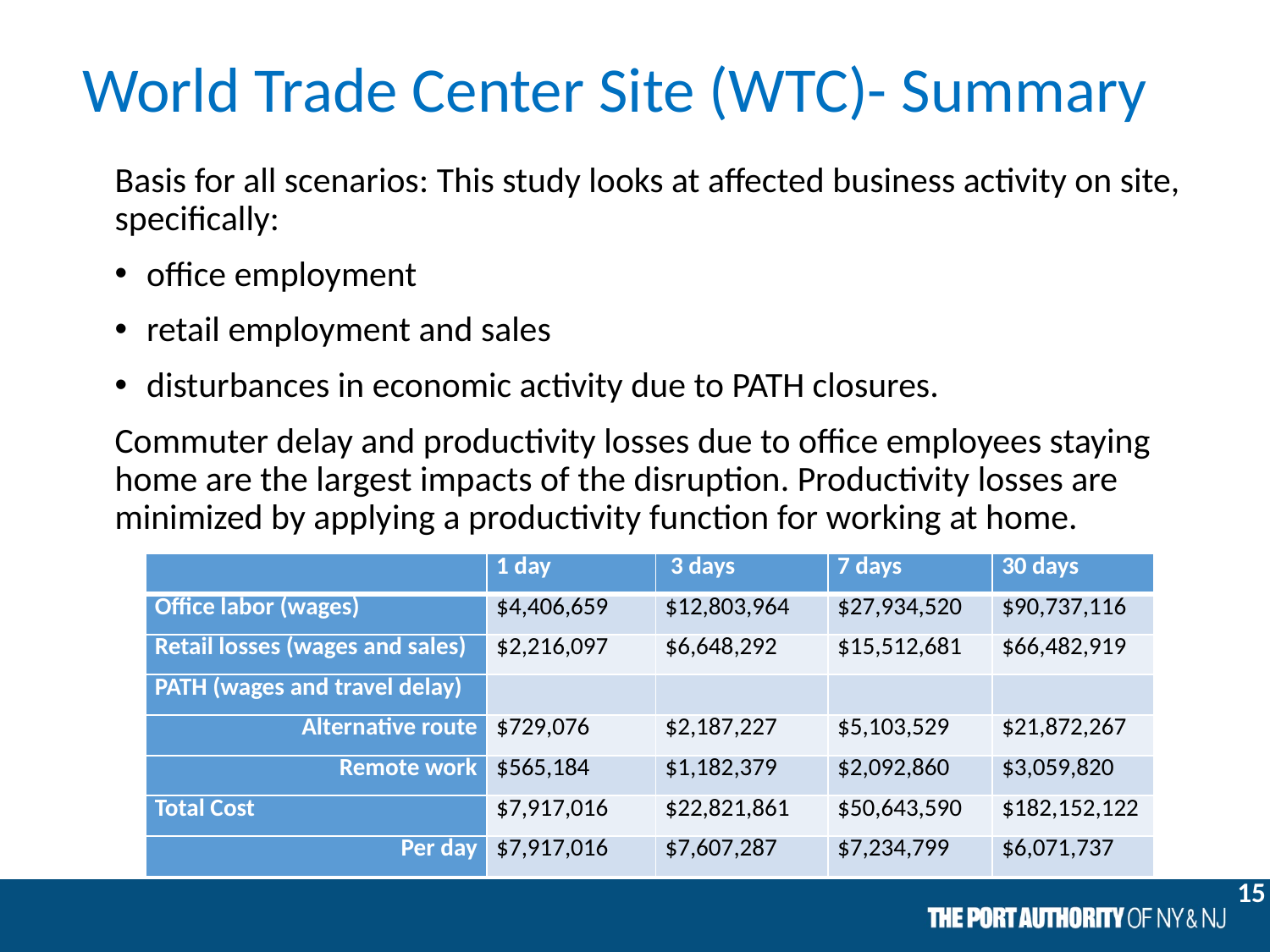

# World Trade Center Site (WTC)- Summary
Basis for all scenarios: This study looks at affected business activity on site, specifically:
office employment
retail employment and sales
disturbances in economic activity due to PATH closures.
Commuter delay and productivity losses due to office employees staying home are the largest impacts of the disruption. Productivity losses are minimized by applying a productivity function for working at home.

|  | 1 day | 3 days | 7 days | 30 days |
| --- | --- | --- | --- | --- |
| Office labor (wages) | $4,406,659 | $12,803,964 | $27,934,520 | $90,737,116 |
| Retail losses (wages and sales) | $2,216,097 | $6,648,292 | $15,512,681 | $66,482,919 |
| PATH (wages and travel delay) |  |  |  |  |
| Alternative route | $729,076 | $2,187,227 | $5,103,529 | $21,872,267 |
| Remote work | $565,184 | $1,182,379 | $2,092,860 | $3,059,820 |
| Total Cost | $7,917,016 | $22,821,861 | $50,643,590 | $182,152,122 |
| Per day | $7,917,016 | $7,607,287 | $7,234,799 | $6,071,737 |
15